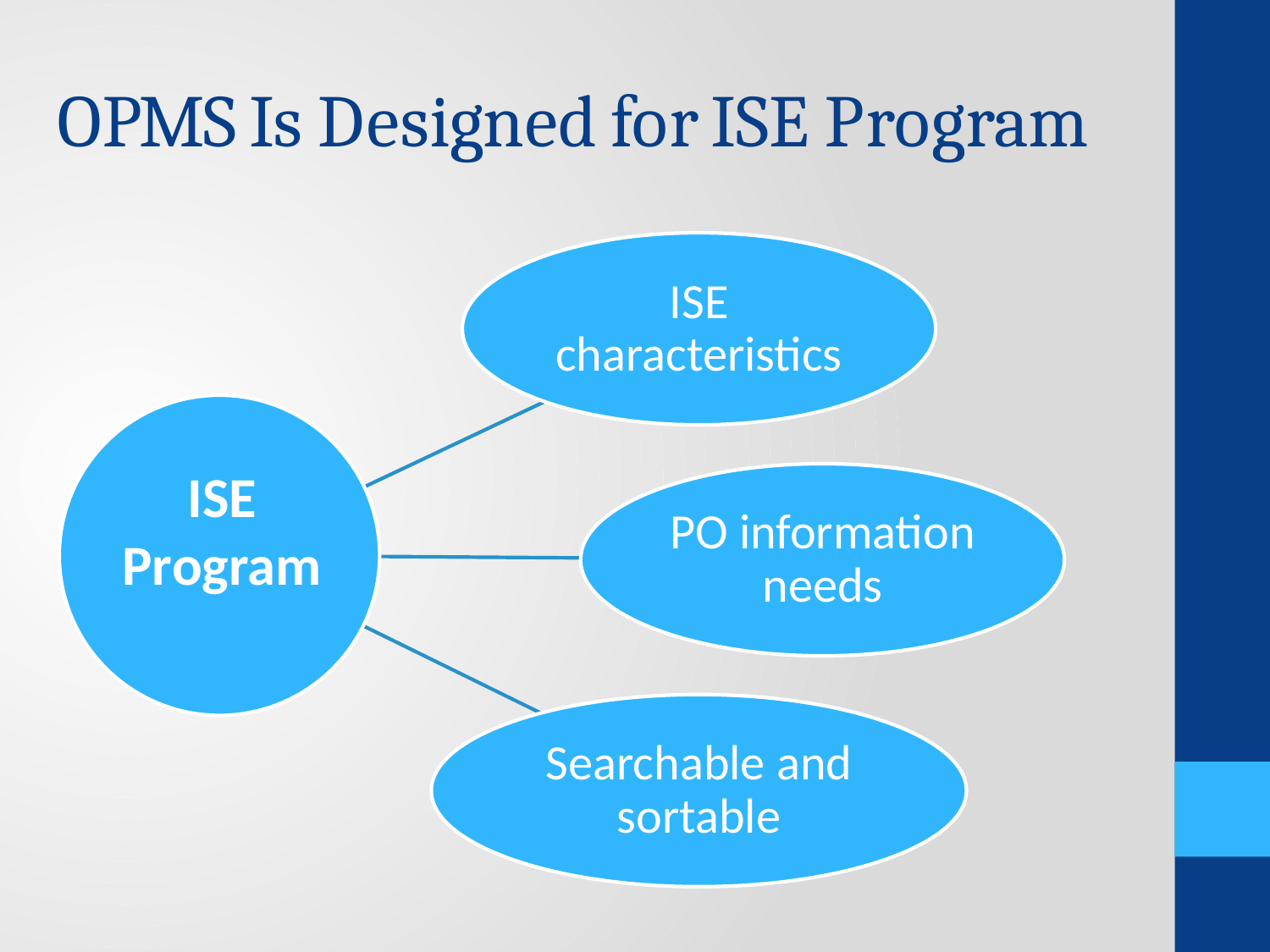

# OPMS Is Designed for ISE Program
ISE characteristics

ISE Program
PO information needs

Searchable and sortable